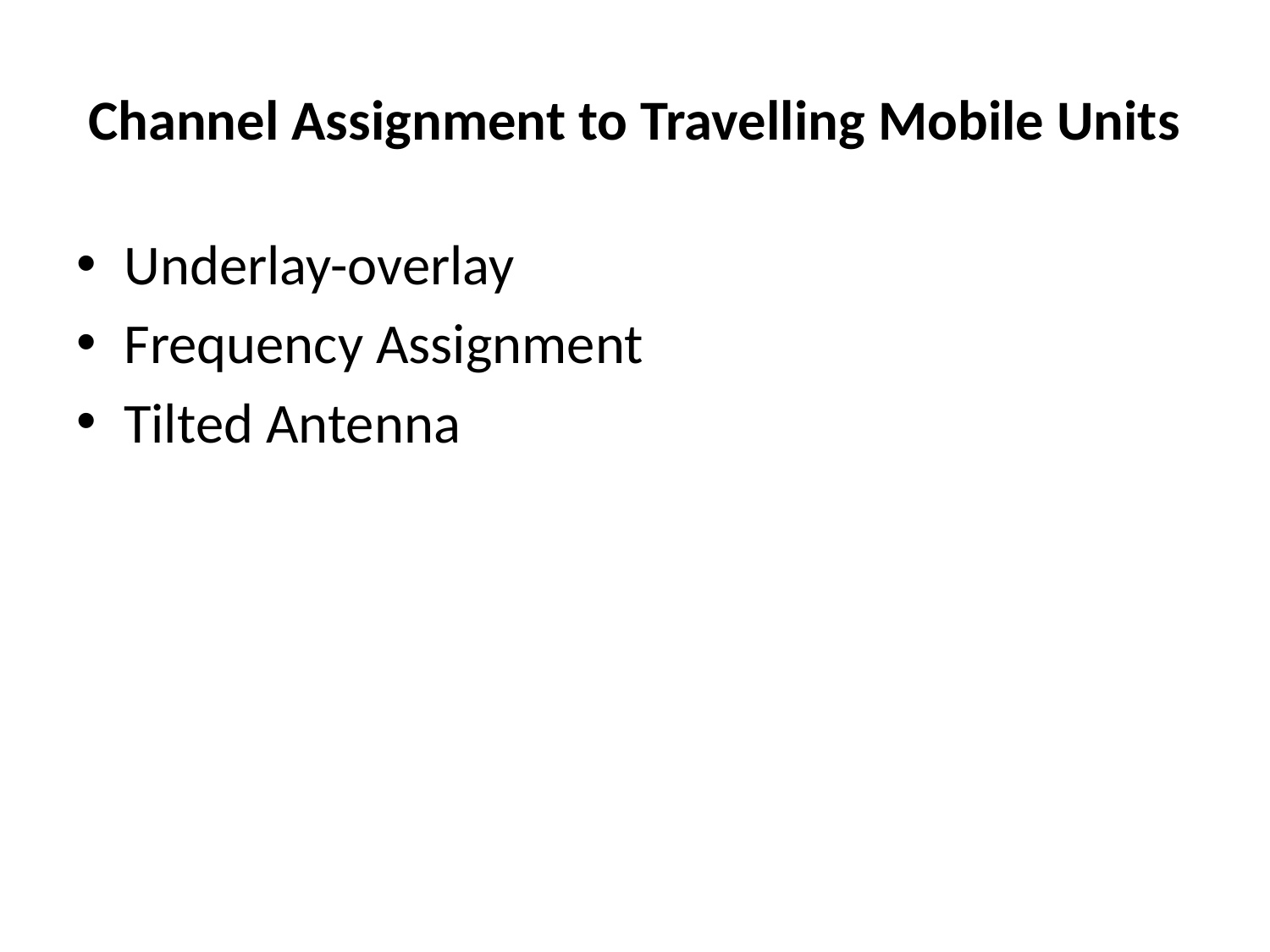

# Channel Assignment to Travelling Mobile Units
Underlay-overlay
Frequency Assignment
Tilted Antenna